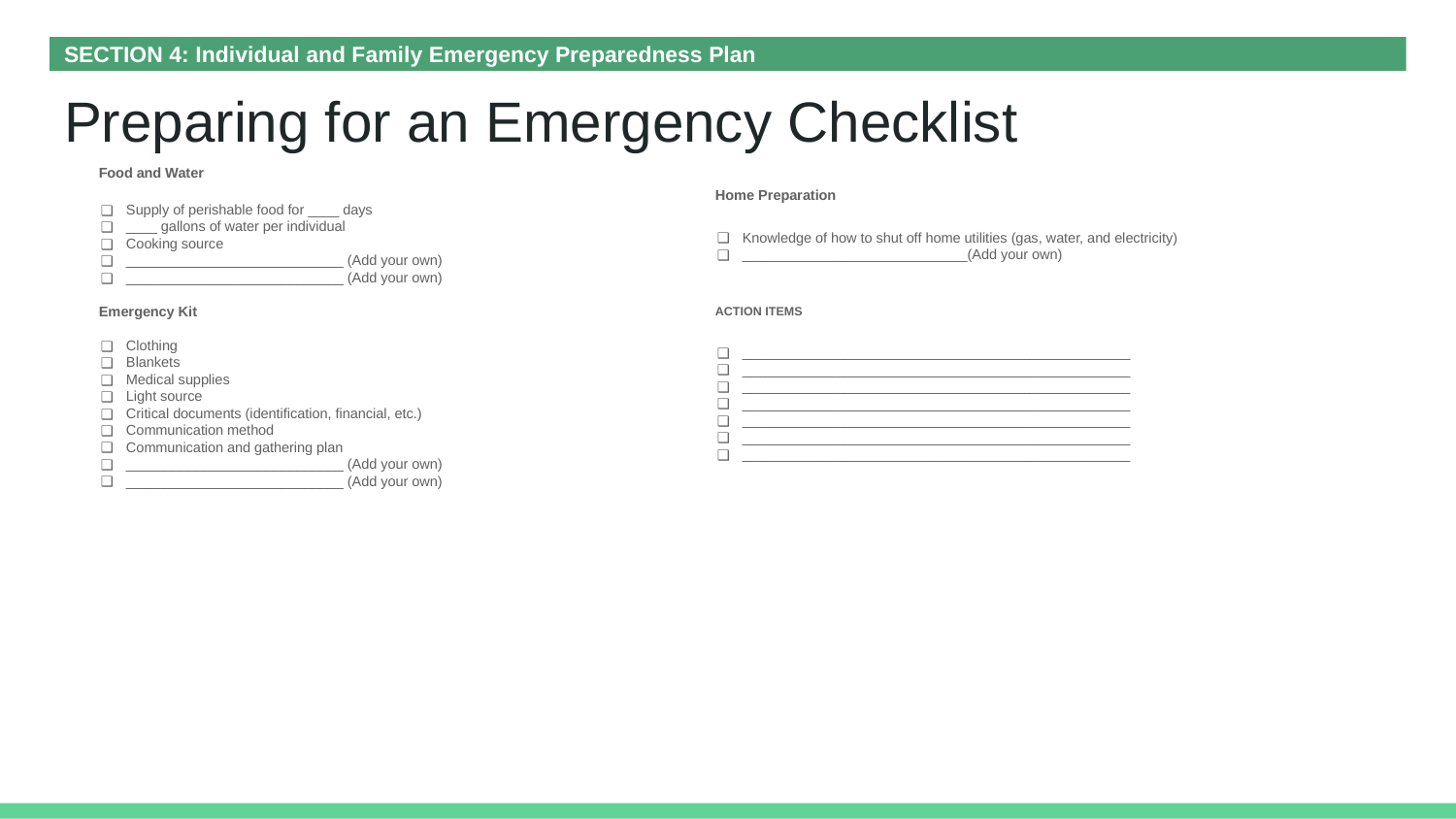

SECTION 4: Individual and Family Emergency Preparedness Plan
# Preparing for an Emergency Checklist
Food and Water

Supply of perishable food for ____ days
____ gallons of water per individual
Cooking source
____________________________ (Add your own)
____________________________ (Add your own)

Emergency Kit

Clothing
Blankets
Medical supplies
Light source
Critical documents (identification, financial, etc.)
Communication method
Communication and gathering plan
____________________________ (Add your own)
____________________________ (Add your own)

Home Preparation

Knowledge of how to shut off home utilities (gas, water, and electricity)
_____________________________(Add your own)

ACTION ITEMS

__________________________________________________
__________________________________________________
__________________________________________________
__________________________________________________
__________________________________________________
__________________________________________________
__________________________________________________